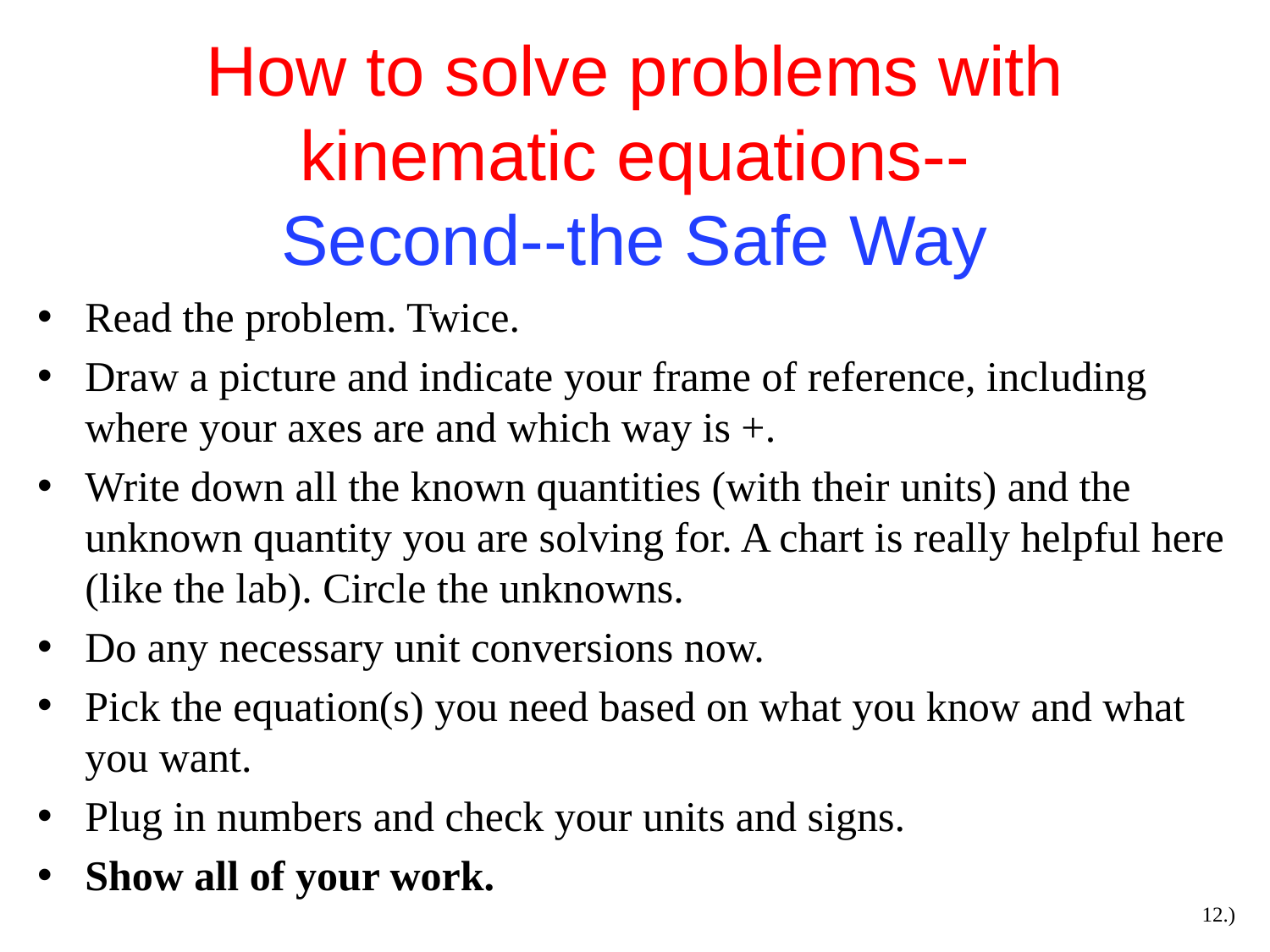

# How to solve problems with kinematic equations-- Second--the Safe Way
Read the problem. Twice.
Draw a picture and indicate your frame of reference, including where your axes are and which way is +.
Write down all the known quantities (with their units) and the unknown quantity you are solving for. A chart is really helpful here (like the lab). Circle the unknowns.
Do any necessary unit conversions now.
Pick the equation(s) you need based on what you know and what you want.
Plug in numbers and check your units and signs.
Show all of your work.
12.)